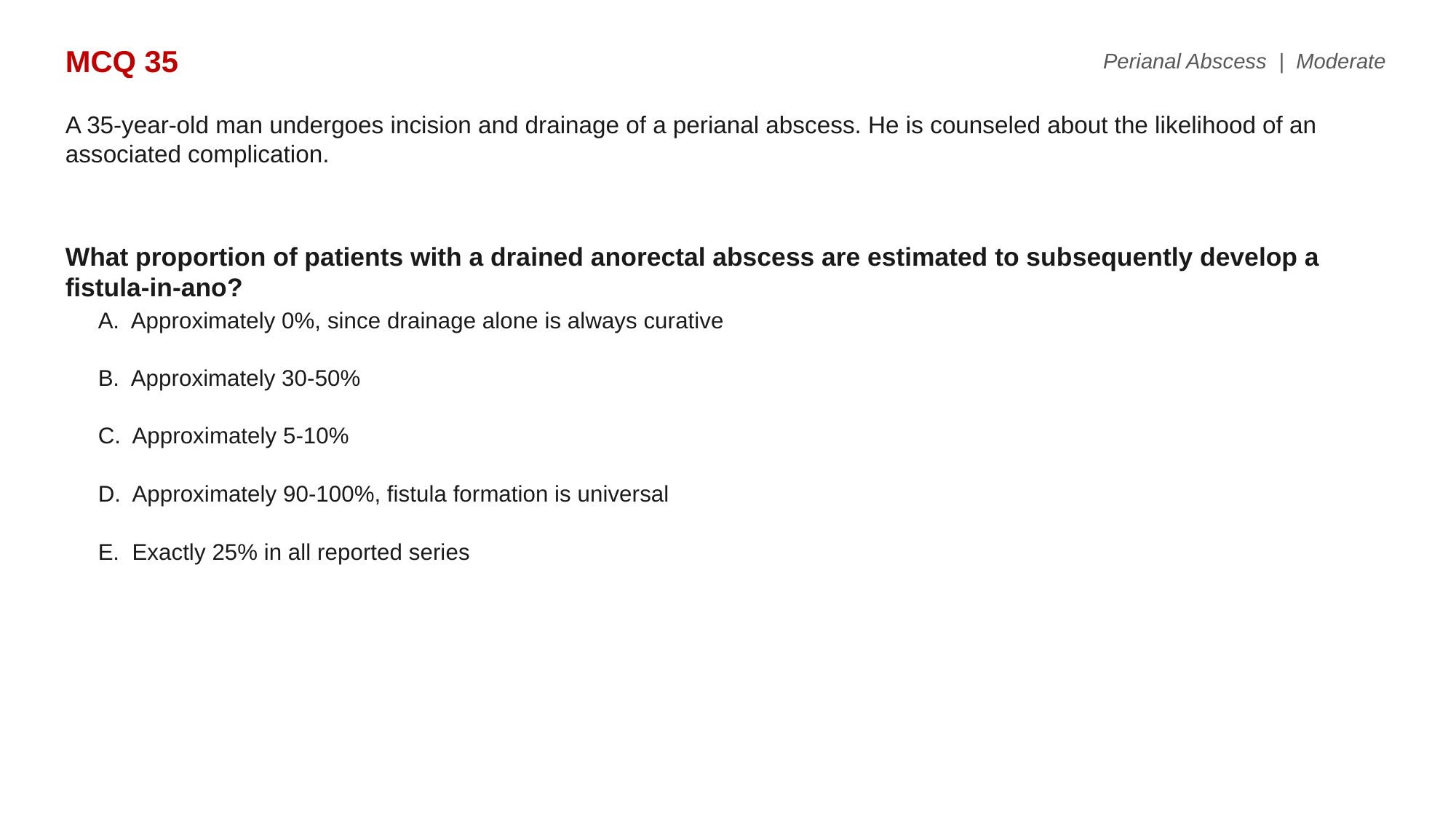

MCQ 35
Perianal Abscess  |  Moderate
A 35-year-old man undergoes incision and drainage of a perianal abscess. He is counseled about the likelihood of an associated complication.
What proportion of patients with a drained anorectal abscess are estimated to subsequently develop a fistula-in-ano?
A.  Approximately 0%, since drainage alone is always curative
B.  Approximately 30-50%
C.  Approximately 5-10%
D.  Approximately 90-100%, fistula formation is universal
E.  Exactly 25% in all reported series